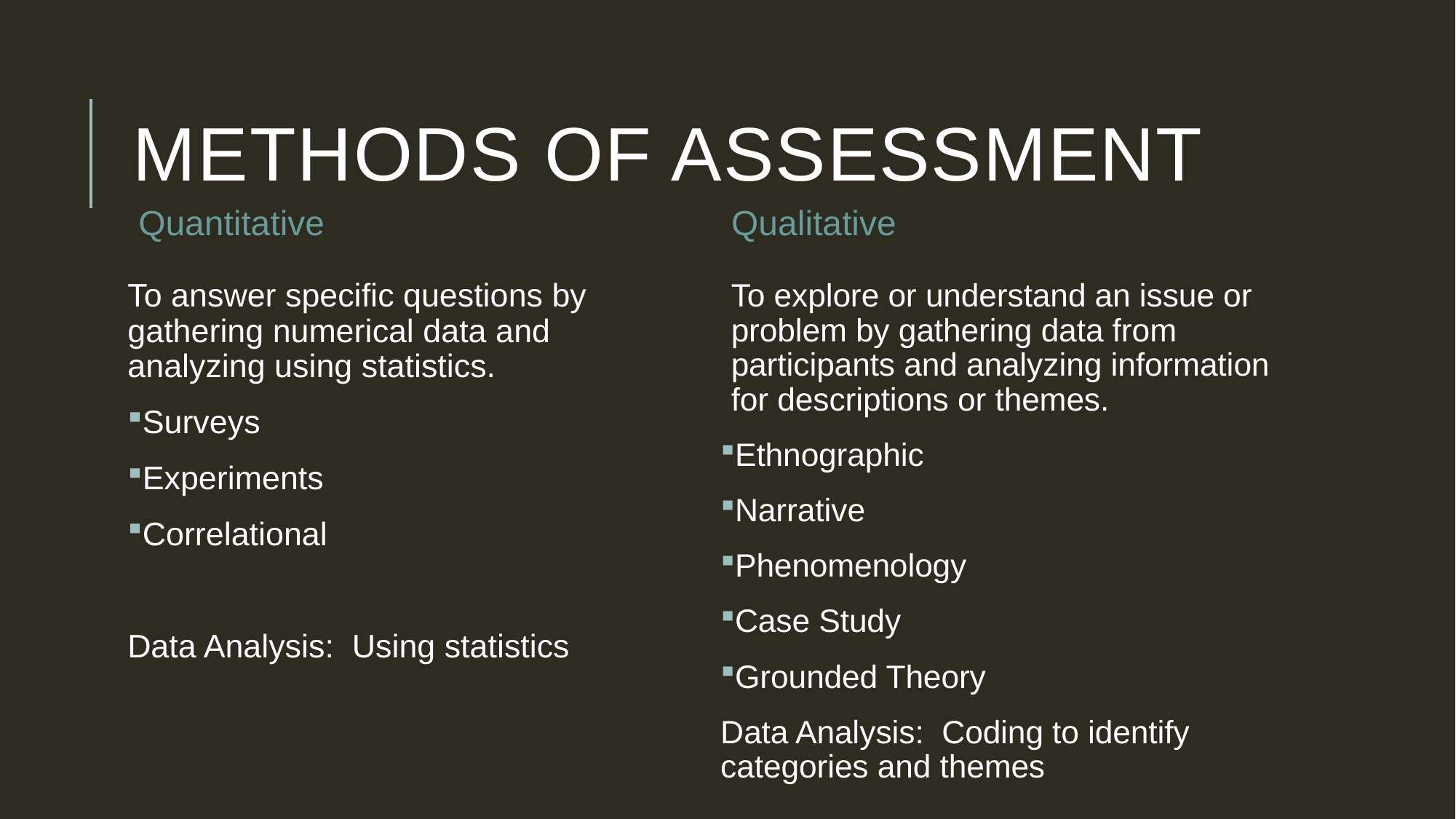

# Methods of assessment
Quantitative
Qualitative
To explore or understand an issue or problem by gathering data from participants and analyzing information for descriptions or themes.
Ethnographic
Narrative
Phenomenology
Case Study
Grounded Theory
Data Analysis:  Coding to identify categories and themes
To answer specific questions by gathering numerical data and analyzing using statistics.
Surveys
Experiments
Correlational

Data Analysis:  Using statistics